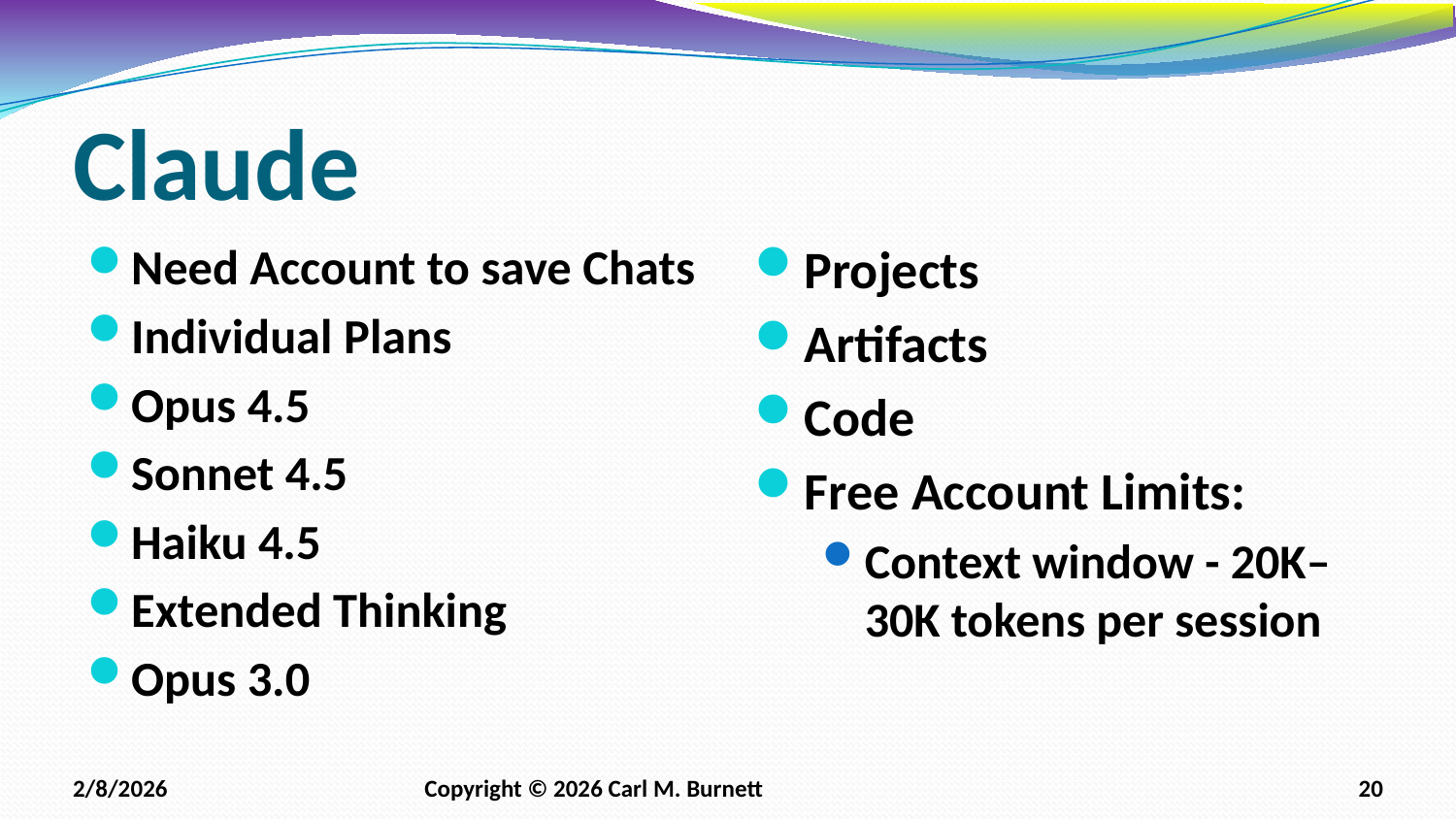

# Claude
Need Account to save Chats
Individual Plans
Opus 4.5
Sonnet 4.5
Haiku 4.5
Extended Thinking
Opus 3.0
Projects
Artifacts
Code
Free Account Limits:
Context window - 20K–30K tokens per session
2/8/2026
Copyright © 2026 Carl M. Burnett
20